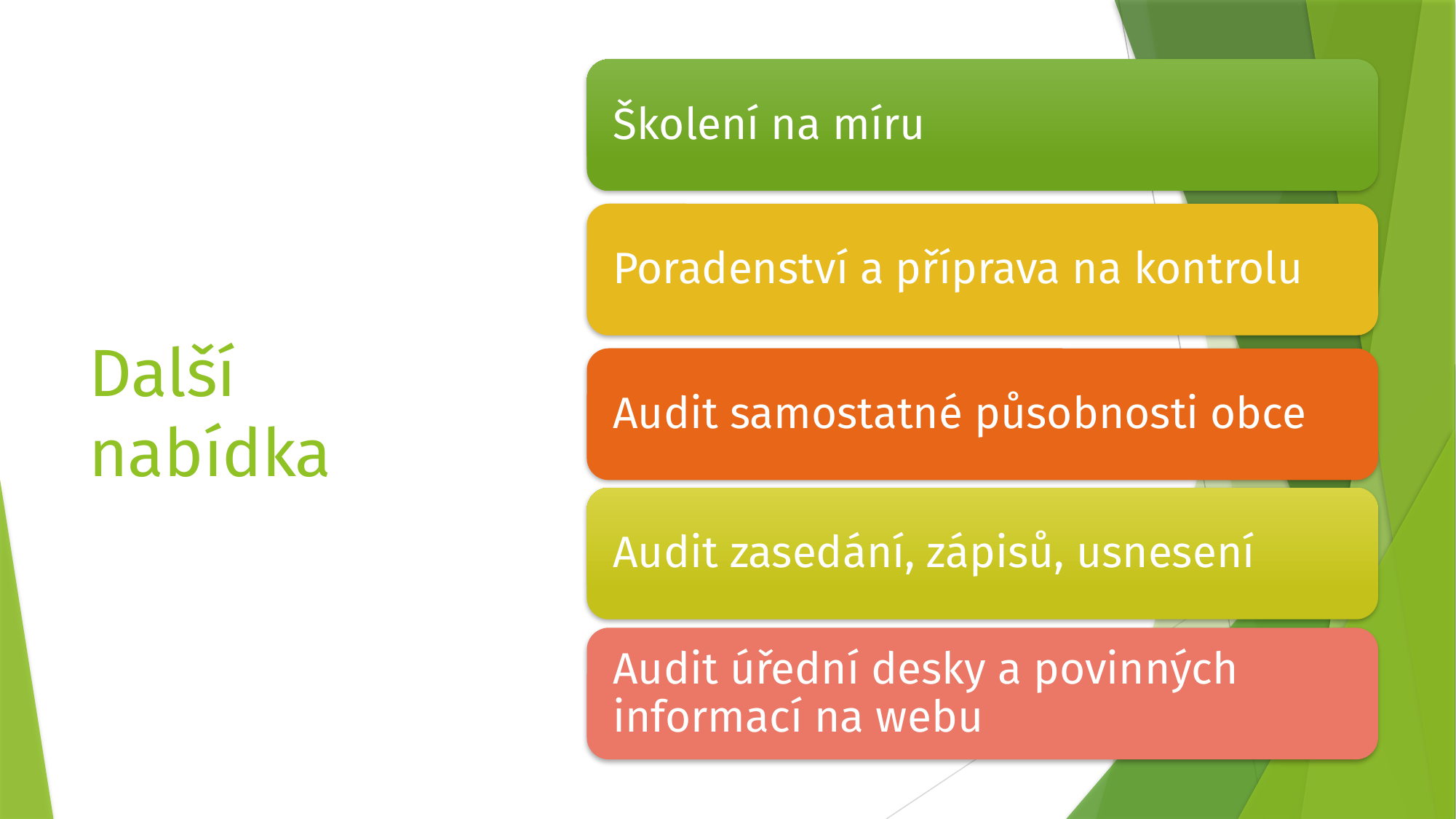

Poradenství a příprava na kontrolu
Školení na míru
Audit samostatné působnosti obce
Audit zasedání, zápisů, usnesení
Audit úřední desky a povinných informací na webu
# Další nabídka